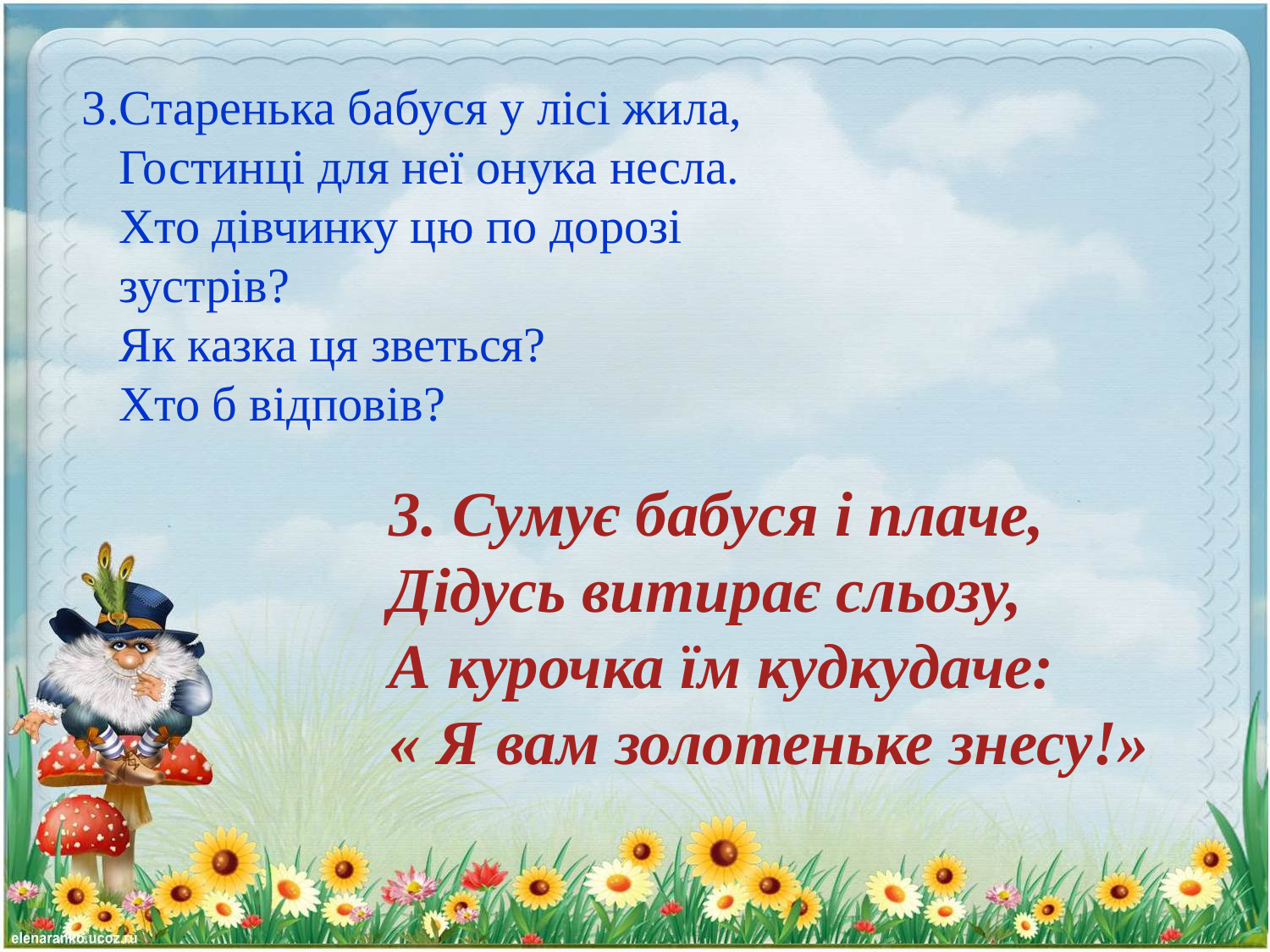

3.Старенька бабуся у лісі жила,
   Гостинці для неї онука несла.
   Хто дівчинку цю по дорозі
   зустрів?
   Як казка ця зветься? 
   Хто б відповів?
3. Сумує бабуся і плаче,
Дідусь витирає сльозу,
А курочка їм кудкудаче:
« Я вам золотеньке знесу!»